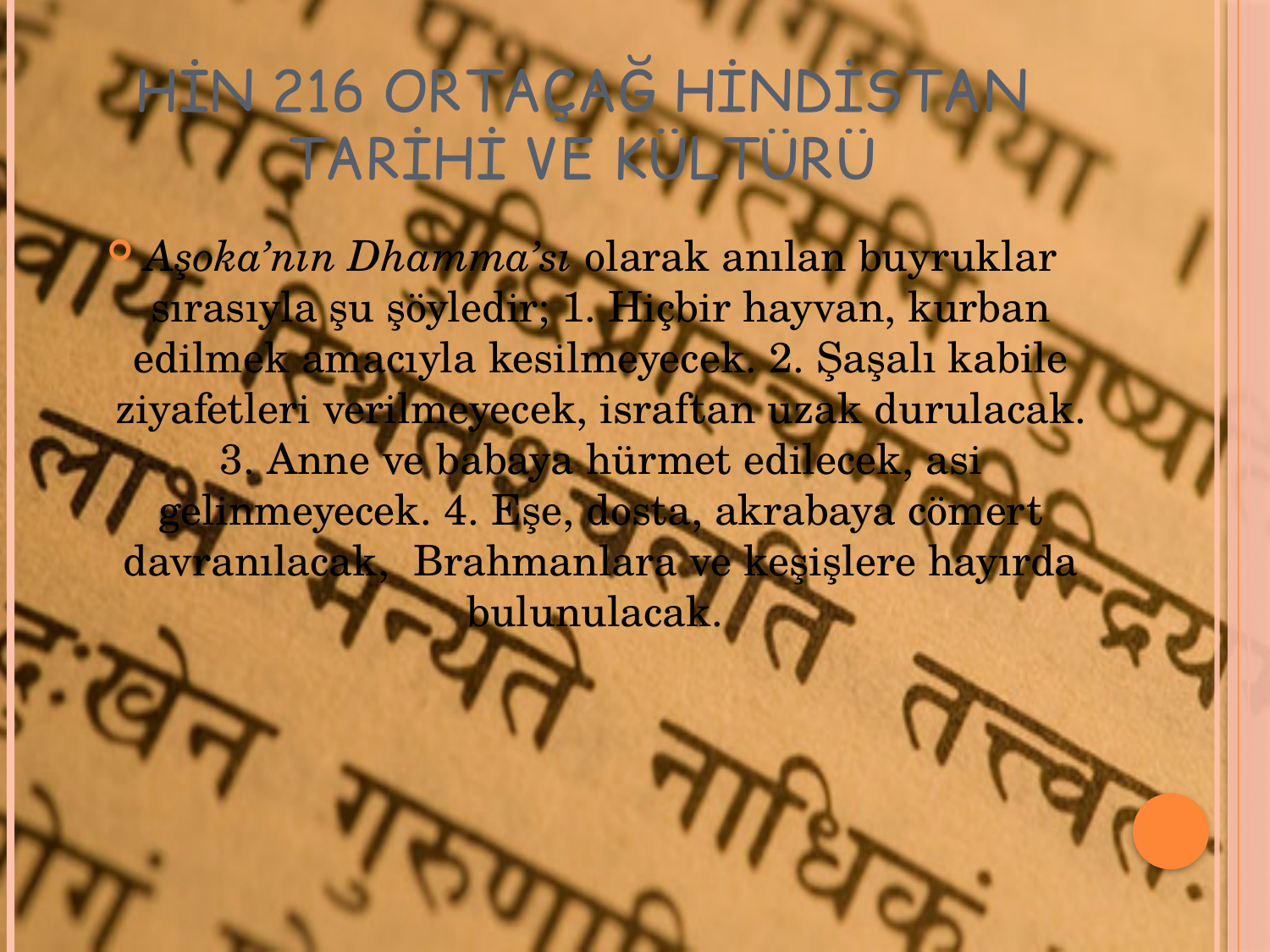

# HİN 216 ORTAÇAĞ HİNDİSTAN TARİHİ VE KÜLTÜRÜ
Aşoka’nın Dhamma’sı olarak anılan buyruklar sırasıyla şu şöyledir; 1. Hiçbir hayvan, kurban edilmek amacıyla kesilmeyecek. 2. Şaşalı kabile ziyafetleri verilmeyecek, israftan uzak durulacak. 3. Anne ve babaya hürmet edilecek, asi gelinmeyecek. 4. Eşe, dosta, akrabaya cömert davranılacak,  Brahmanlara ve keşişlere hayırda bulunulacak.